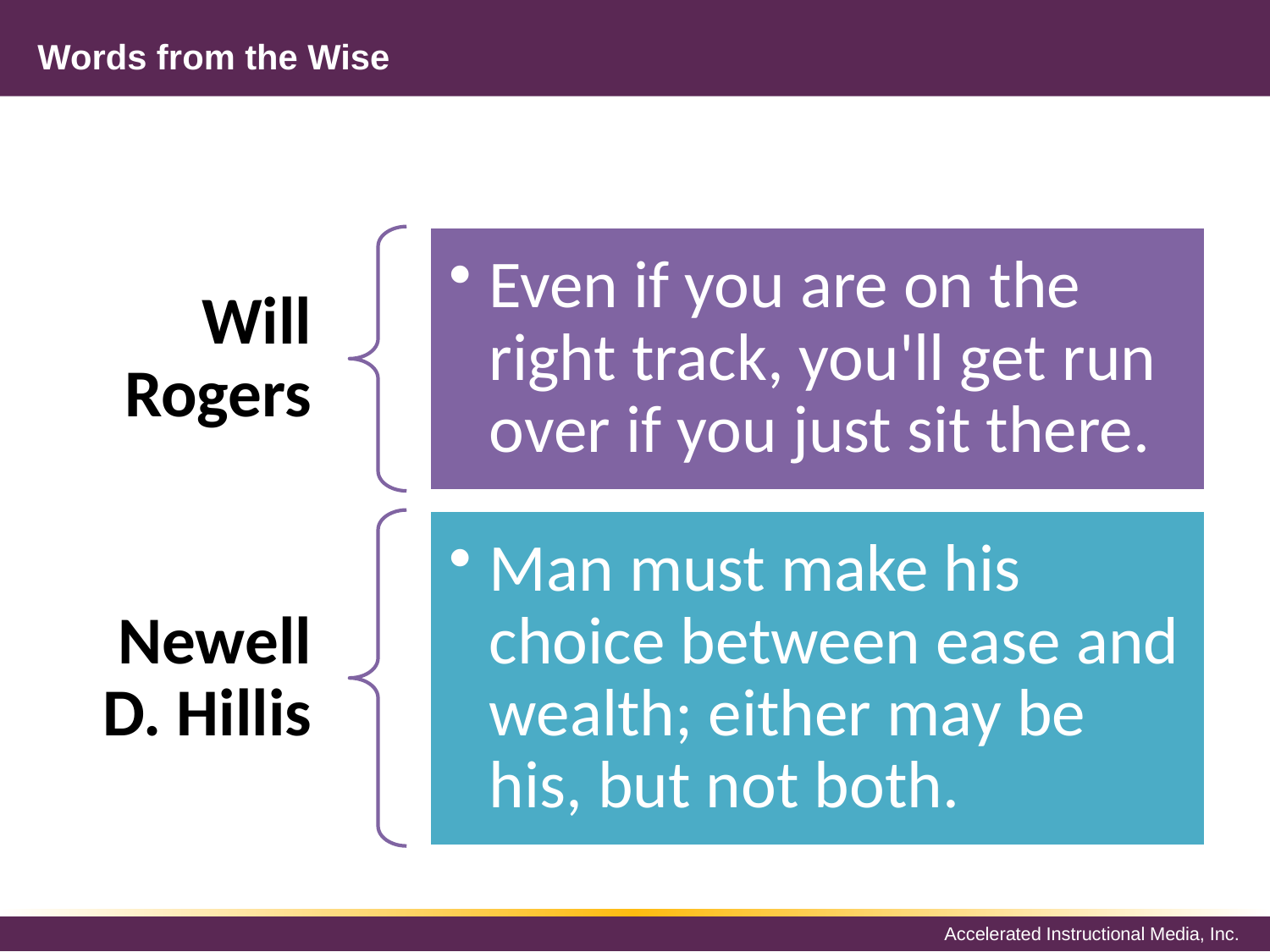

# Words from the Wise

Even if you are on the right track, you'll get run over if you just sit there.
Will Rogers

Man must make his choice between ease and wealth; either may be his, but not both.
Newell D. Hillis